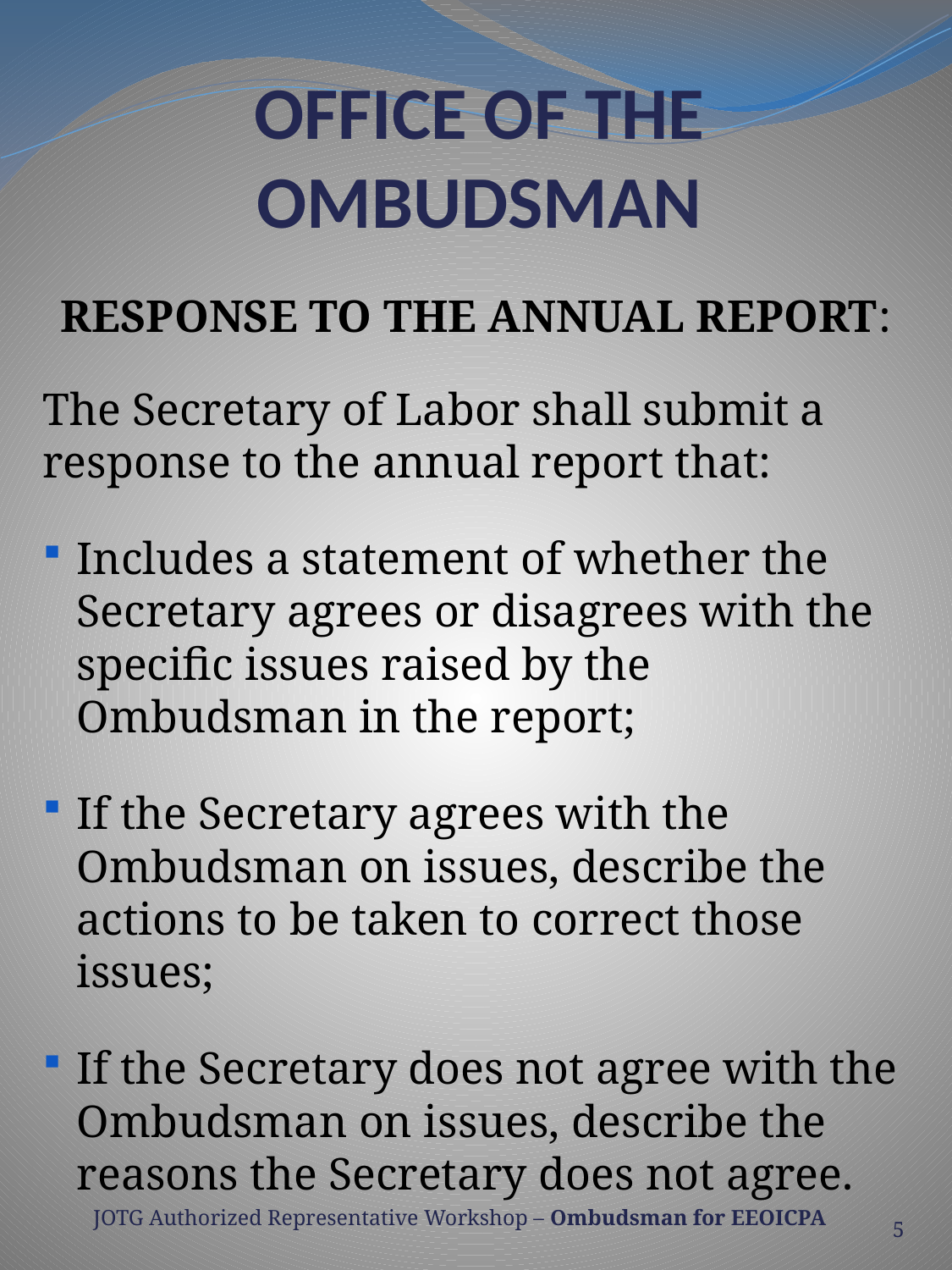

# OFFICE OF THE OMBUDSMAN
RESPONSE TO THE ANNUAL REPORT:

The Secretary of Labor shall submit a response to the annual report that:

Includes a statement of whether the Secretary agrees or disagrees with the specific issues raised by the Ombudsman in the report;

If the Secretary agrees with the Ombudsman on issues, describe the actions to be taken to correct those issues;

If the Secretary does not agree with the Ombudsman on issues, describe the reasons the Secretary does not agree.

5
JOTG Authorized Representative Workshop – Ombudsman for EEOICPA